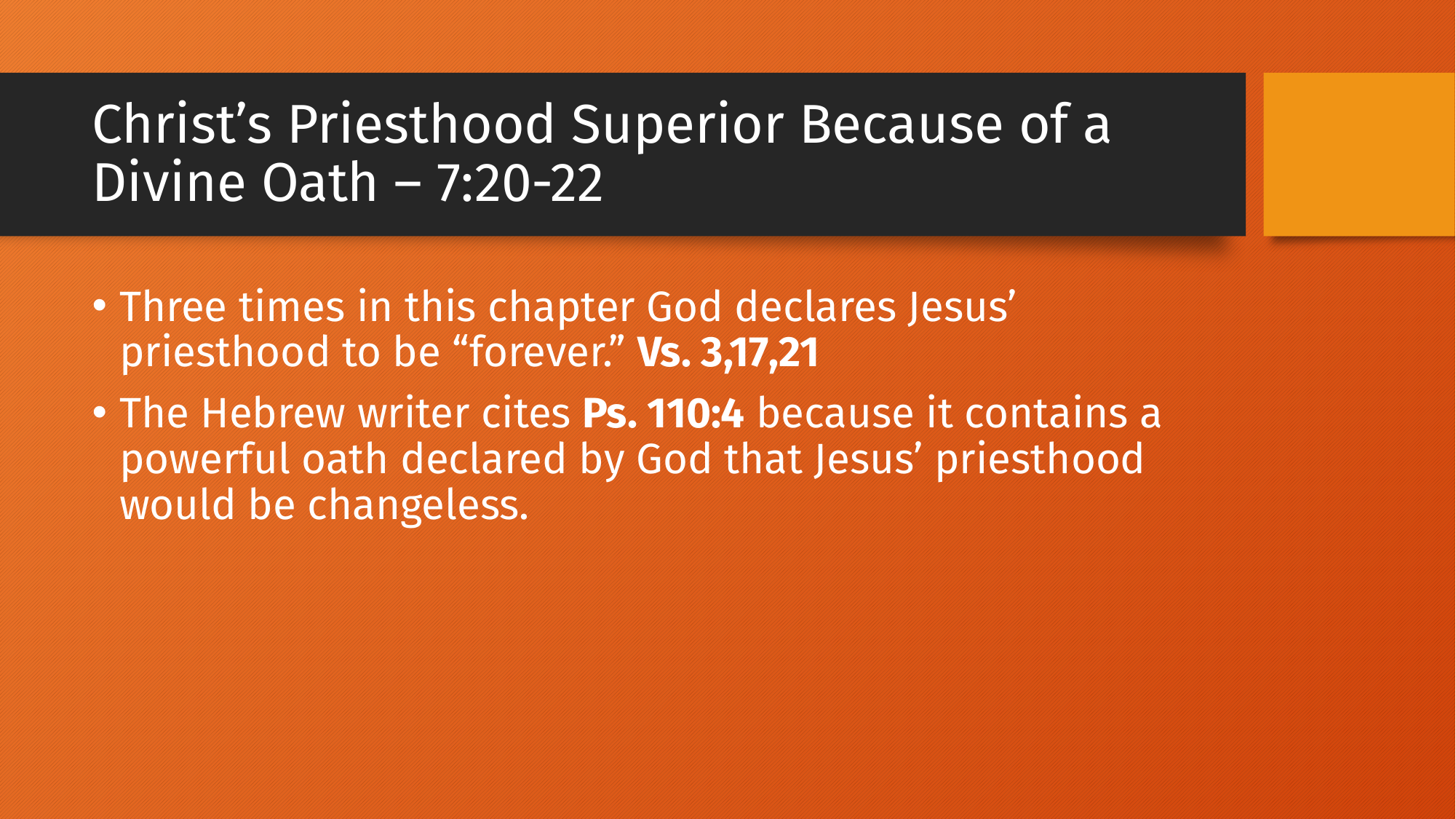

# Christ’s Priesthood Superior Because of a Divine Oath – 7:20-22
Three times in this chapter God declares Jesus’ priesthood to be “forever.” Vs. 3,17,21
The Hebrew writer cites Ps. 110:4 because it contains a powerful oath declared by God that Jesus’ priesthood would be changeless.